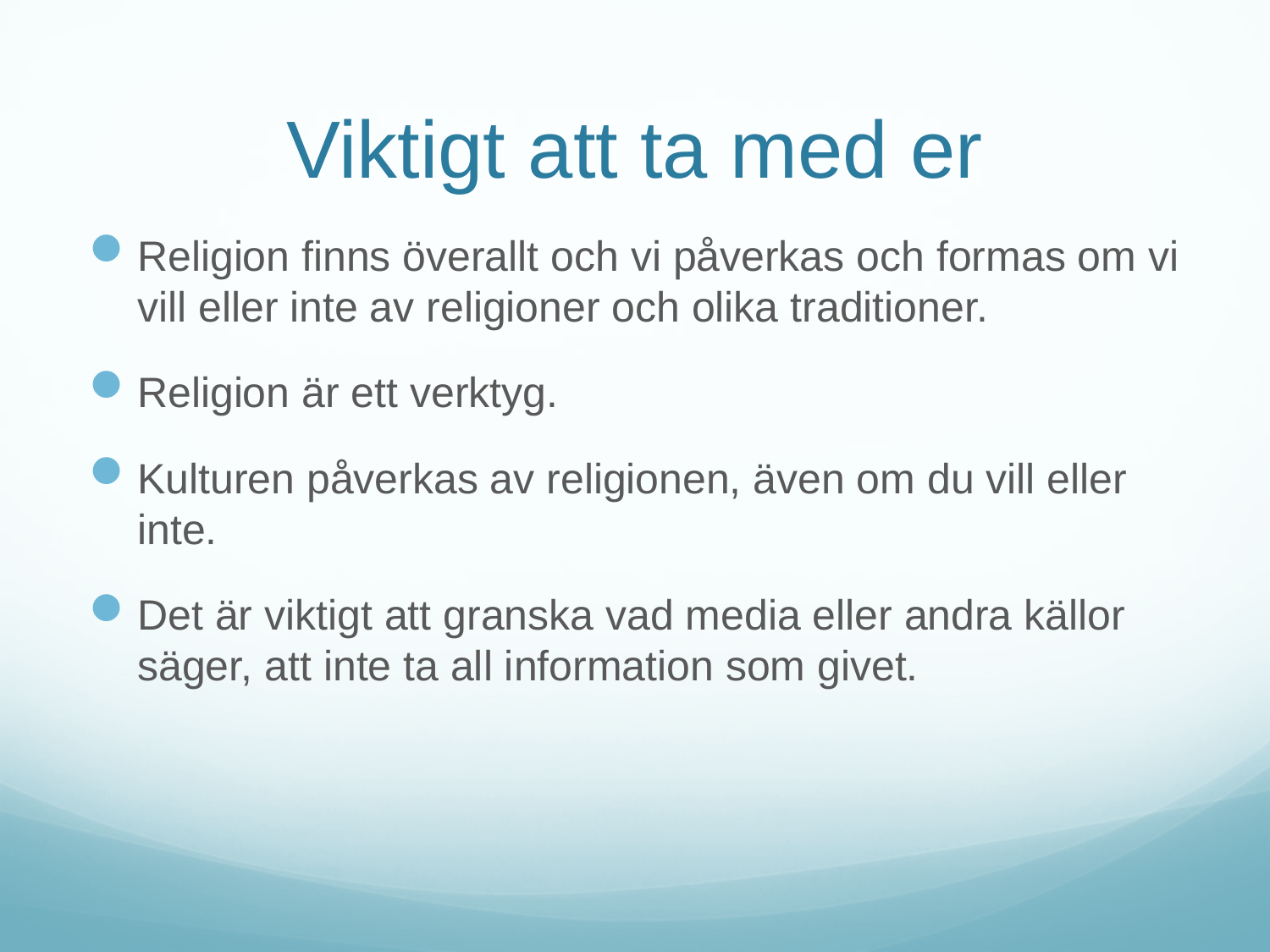

# Viktigt att ta med er
Religion finns överallt och vi påverkas och formas om vi vill eller inte av religioner och olika traditioner.
Religion är ett verktyg.
Kulturen påverkas av religionen, även om du vill eller inte.
Det är viktigt att granska vad media eller andra källor säger, att inte ta all information som givet.